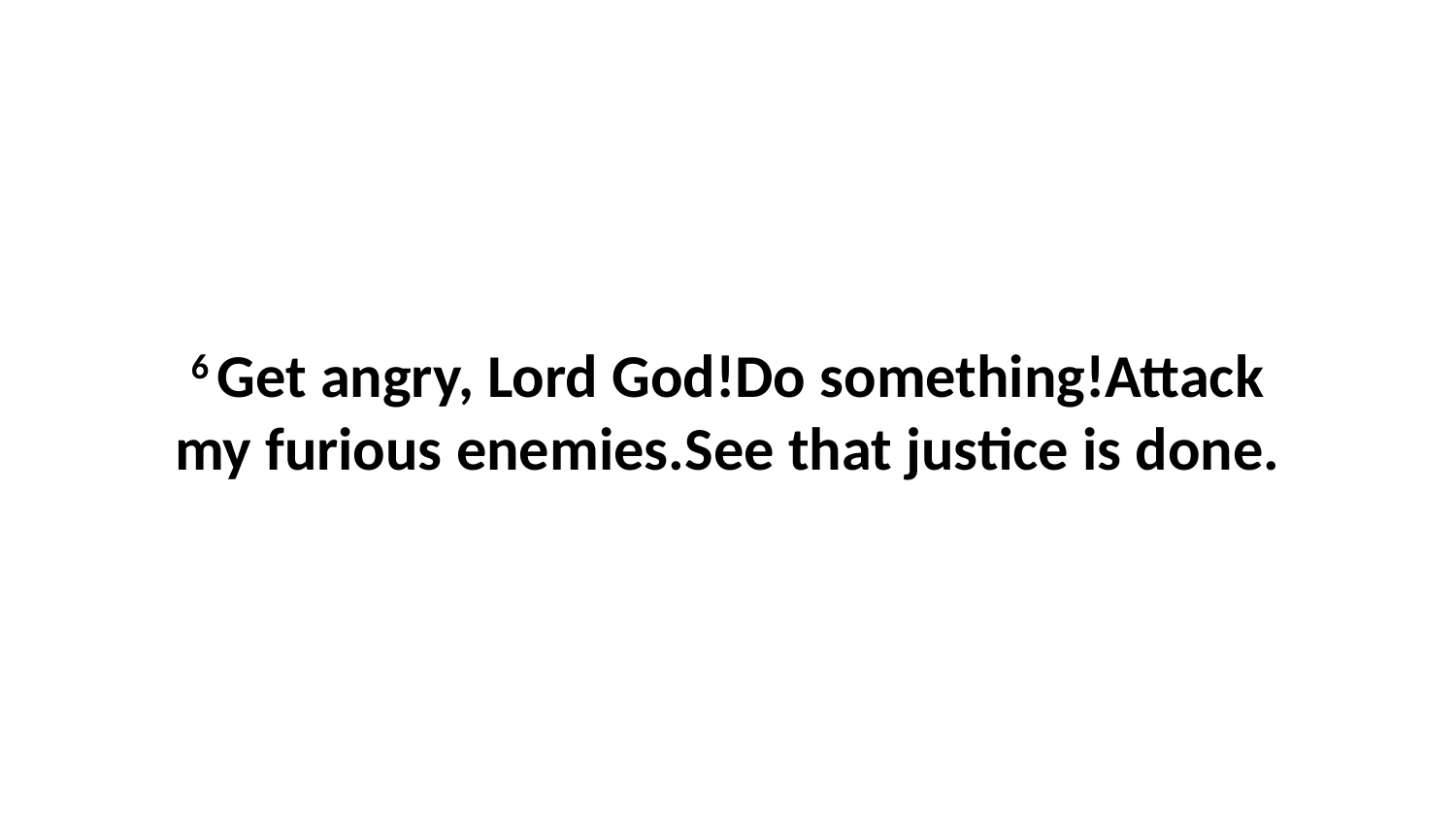

6 Get angry, Lord God!Do something!Attack my furious enemies.See that justice is done.